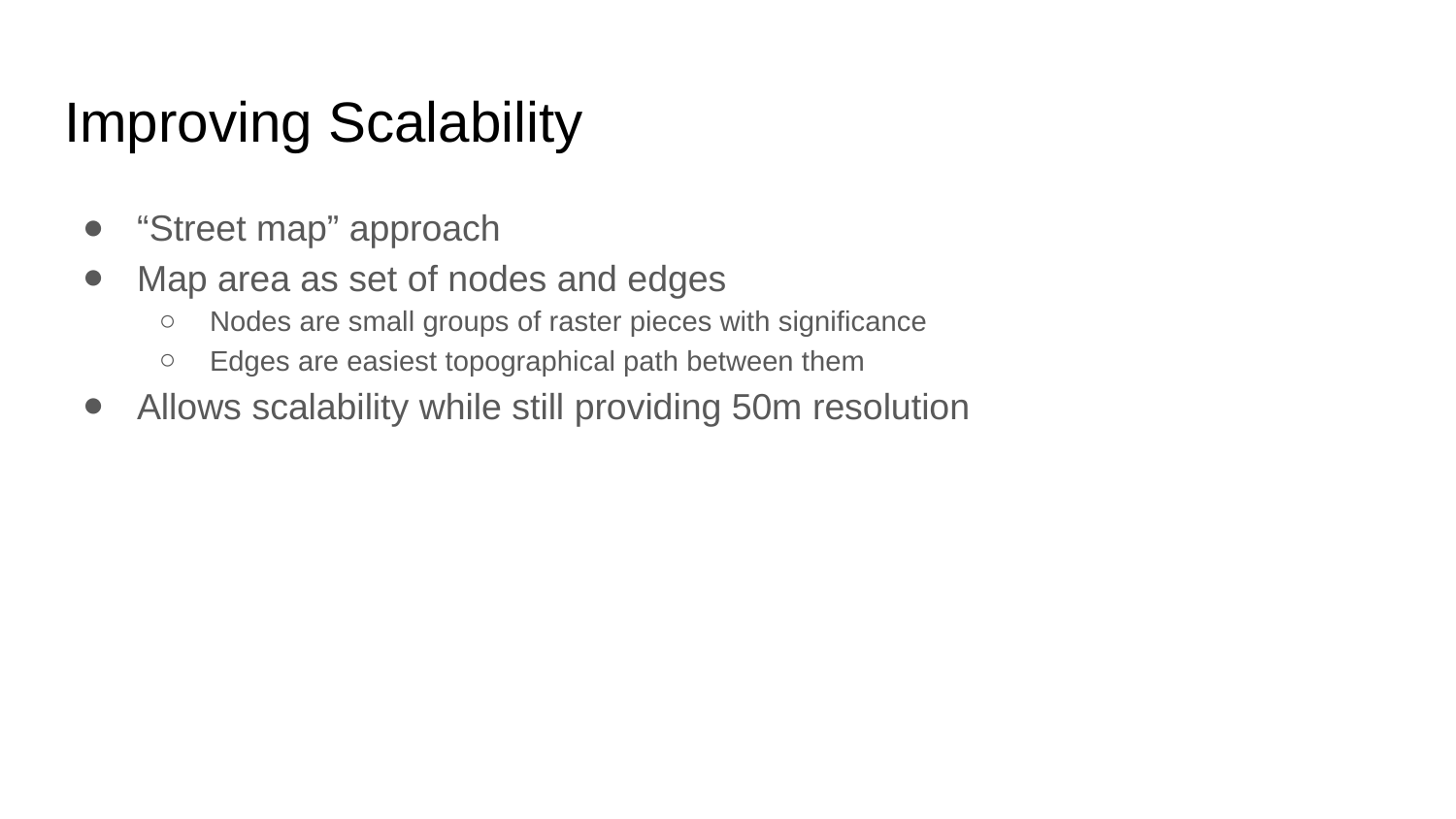

# Improving Scalability
“Street map” approach
Map area as set of nodes and edges
Nodes are small groups of raster pieces with significance
Edges are easiest topographical path between them
Allows scalability while still providing 50m resolution